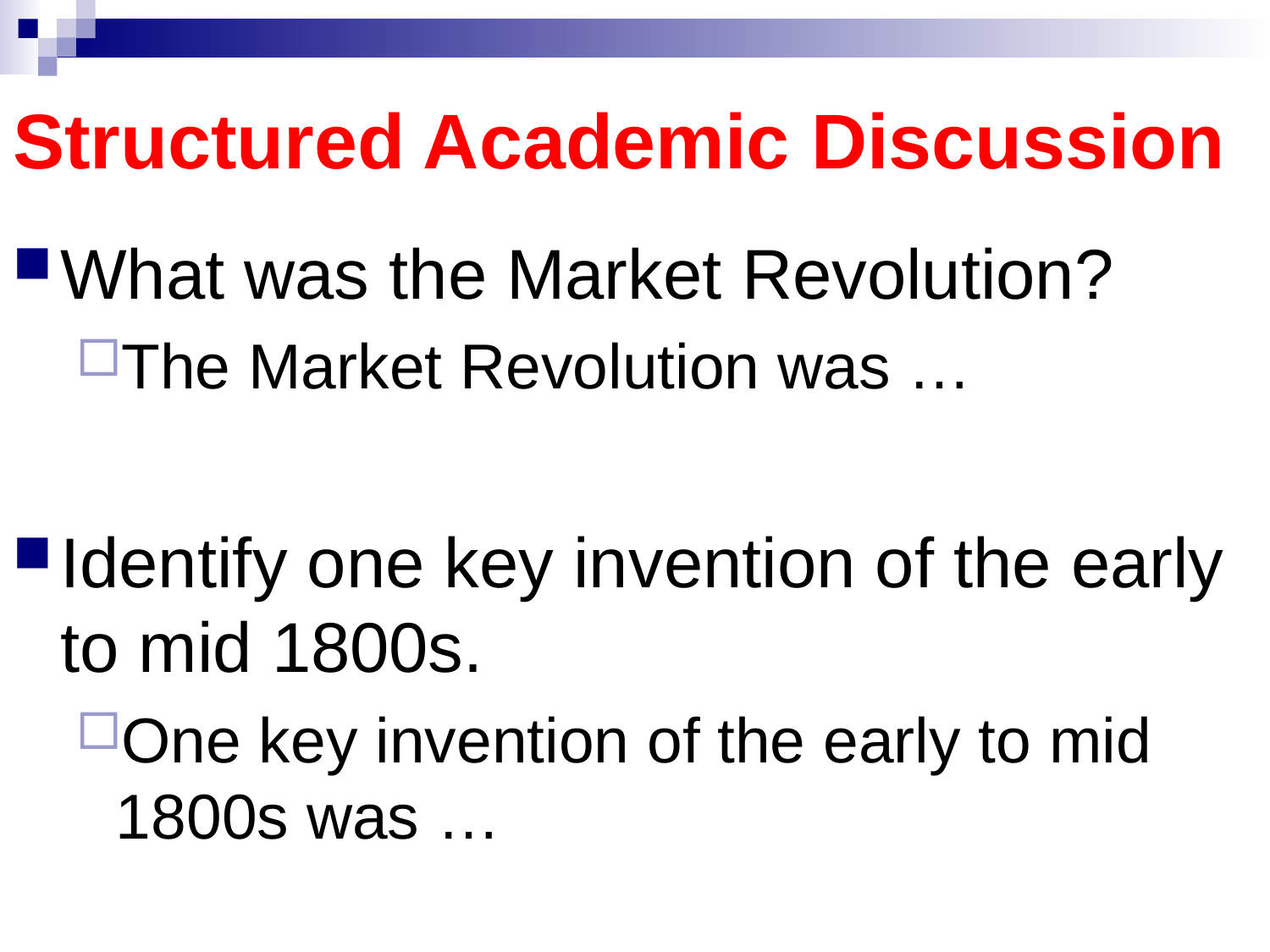

# Structured Academic Discussion
What was the Market Revolution?
The Market Revolution was …

Identify one key invention of the early to mid 1800s.
One key invention of the early to mid 1800s was …